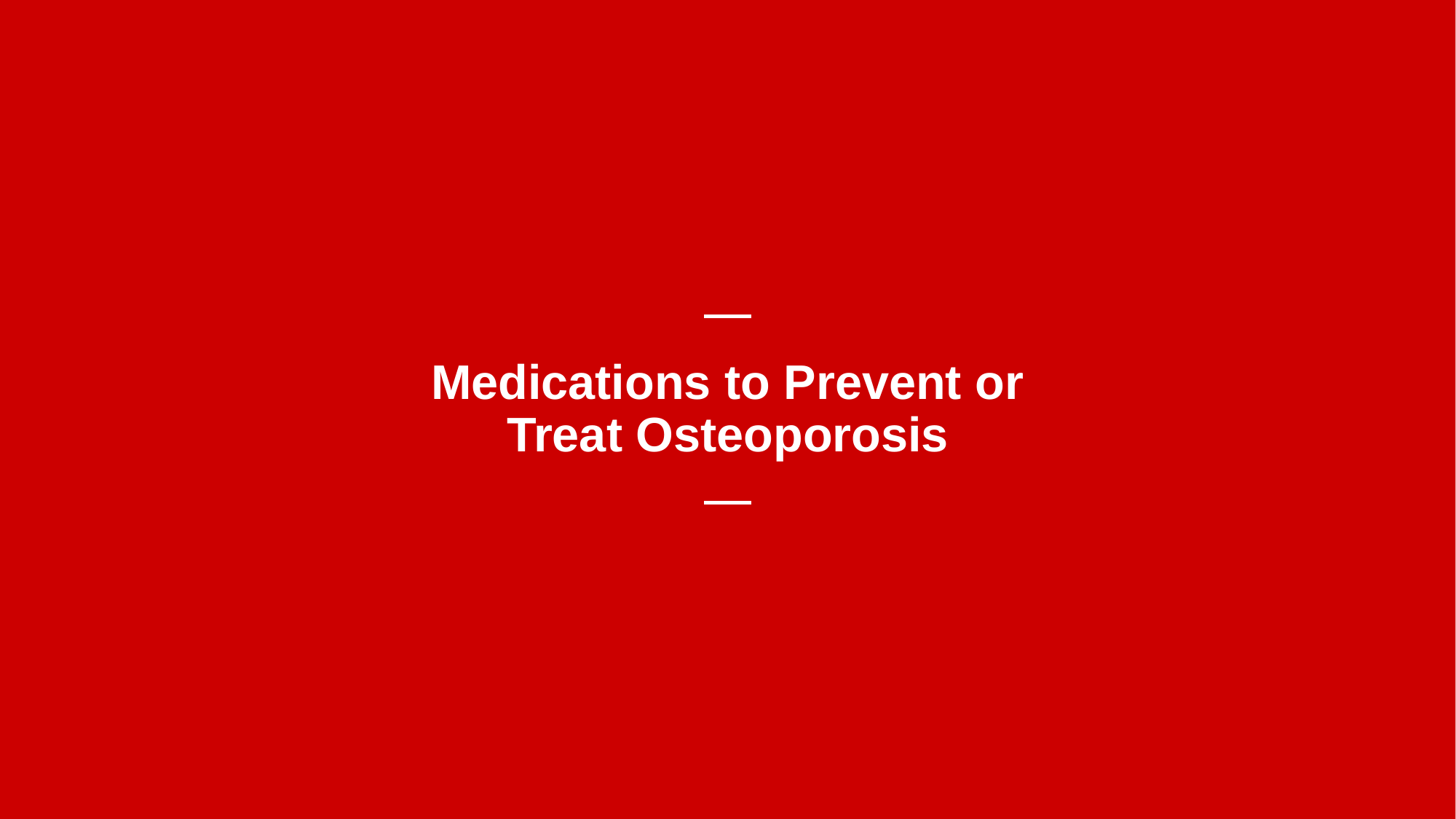

# Medications to Prevent or Treat Osteoporosis